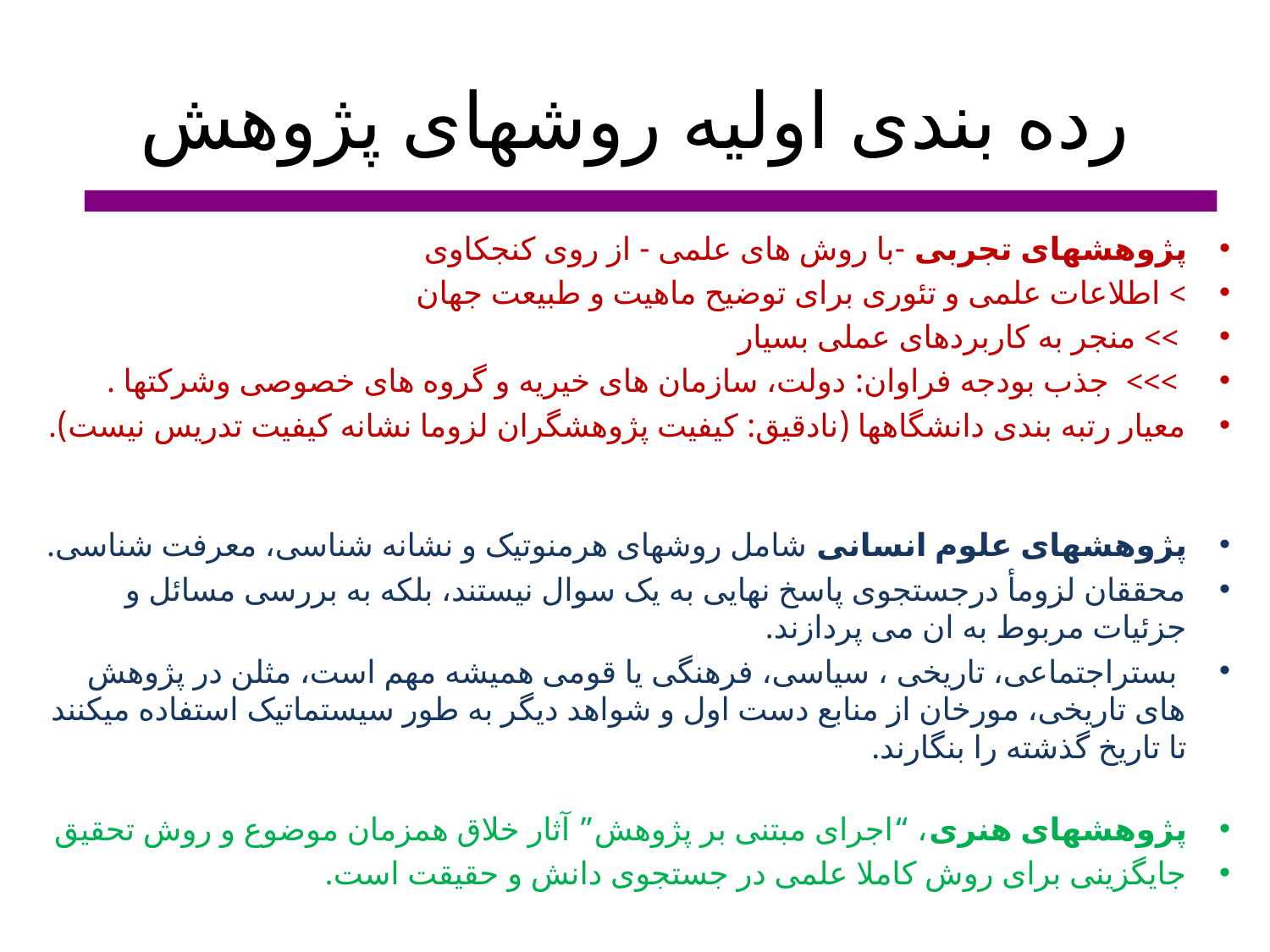

# رده بندی اولیه روشهای پژوهش

پژوهشهای تجربی -با روش های علمی - از روی کنجکاوی
> اطلاعات علمی و تئوری برای توضیح ماهیت و طبیعت جهان
 >> منجر به کاربردهای عملی بسیار
 >>>  جذب بودجه فراوان: دولت، سازمان های خیریه و گروه های خصوصی وشرکتها .
معیار رتبه بندی دانشگاهها (نادقیق: کیفیت پژوهشگران لزوما نشانه کیفیت تدریس نیست).
پژوهشهای علوم انسانی شامل روشهای هرمنوتیک و نشانه شناسی، معرفت شناسی.
محققان لزومأ درجستجوی پاسخ نهایی به یک سوال نیستند، بلکه به بررسی مسائل و جزئیات مربوط به ان می پردازند.
 بستراجتماعی، تاریخی ، سیاسی، فرهنگی یا قومی همیشه مهم است، مثلن در پژوهش های تاریخی، مورخان از منابع دست اول و شواهد دیگر به طور سیستماتیک استفاده میکنند تا تاریخ گذشته را بنگارند.
پژوهشهای هنری، “اجرای مبتنی بر پژوهش” آثار خلاق همزمان موضوع و روش تحقیق
جایگزینی برای روش کاملا علمی در جستجوی دانش و حقیقت است.